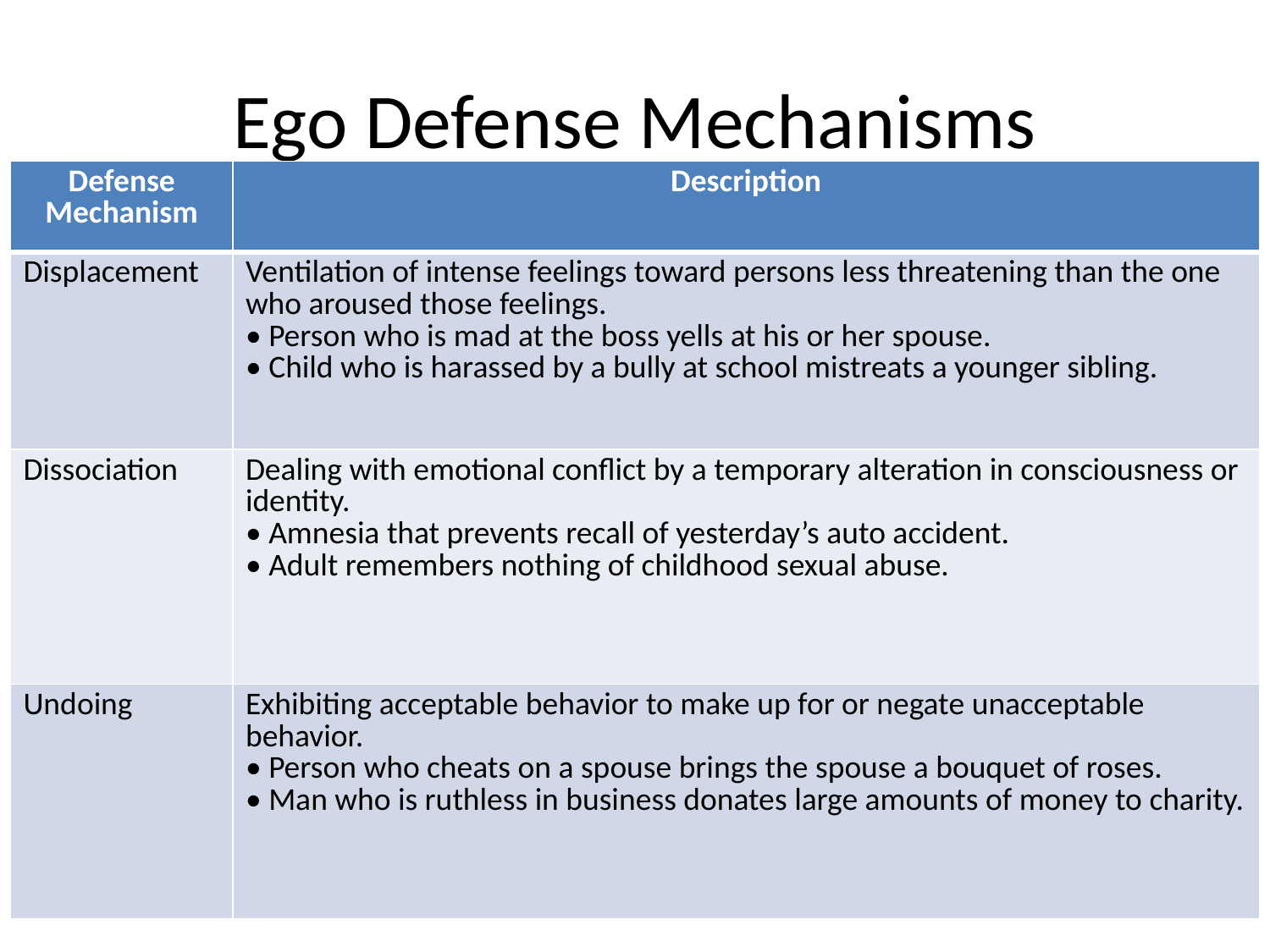

# Ego Defense Mechanisms
| Defense Mechanism | Description |
| --- | --- |
| Displacement | Ventilation of intense feelings toward persons less threatening than the one who aroused those feelings. • Person who is mad at the boss yells at his or her spouse. • Child who is harassed by a bully at school mistreats a younger sibling. |
| Dissociation | Dealing with emotional conflict by a temporary alteration in consciousness or identity. • Amnesia that prevents recall of yesterday’s auto accident. • Adult remembers nothing of childhood sexual abuse. |
| Undoing | Exhibiting acceptable behavior to make up for or negate unacceptable behavior. • Person who cheats on a spouse brings the spouse a bouquet of roses. • Man who is ruthless in business donates large amounts of money to charity. |